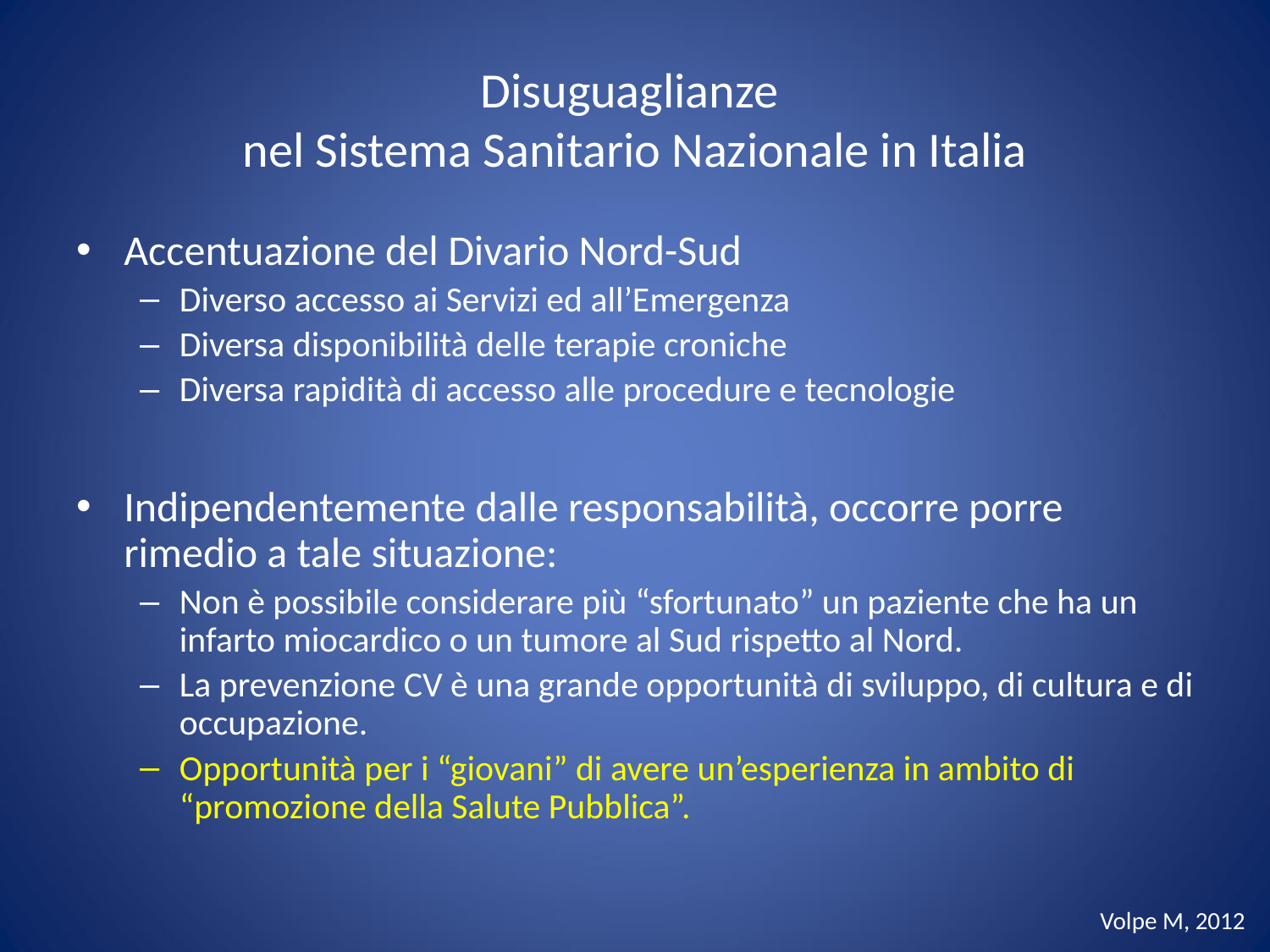

# Disuguaglianze nel Sistema Sanitario Nazionale in Italia
Accentuazione del Divario Nord-Sud
Diverso accesso ai Servizi ed all’Emergenza
Diversa disponibilità delle terapie croniche
Diversa rapidità di accesso alle procedure e tecnologie

Indipendentemente dalle responsabilità, occorre porre rimedio a tale situazione:
Non è possibile considerare più “sfortunato” un paziente che ha un infarto miocardico o un tumore al Sud rispetto al Nord.
La prevenzione CV è una grande opportunità di sviluppo, di cultura e di occupazione.
Opportunità per i “giovani” di avere un’esperienza in ambito di “promozione della Salute Pubblica”.
Volpe M, 2012